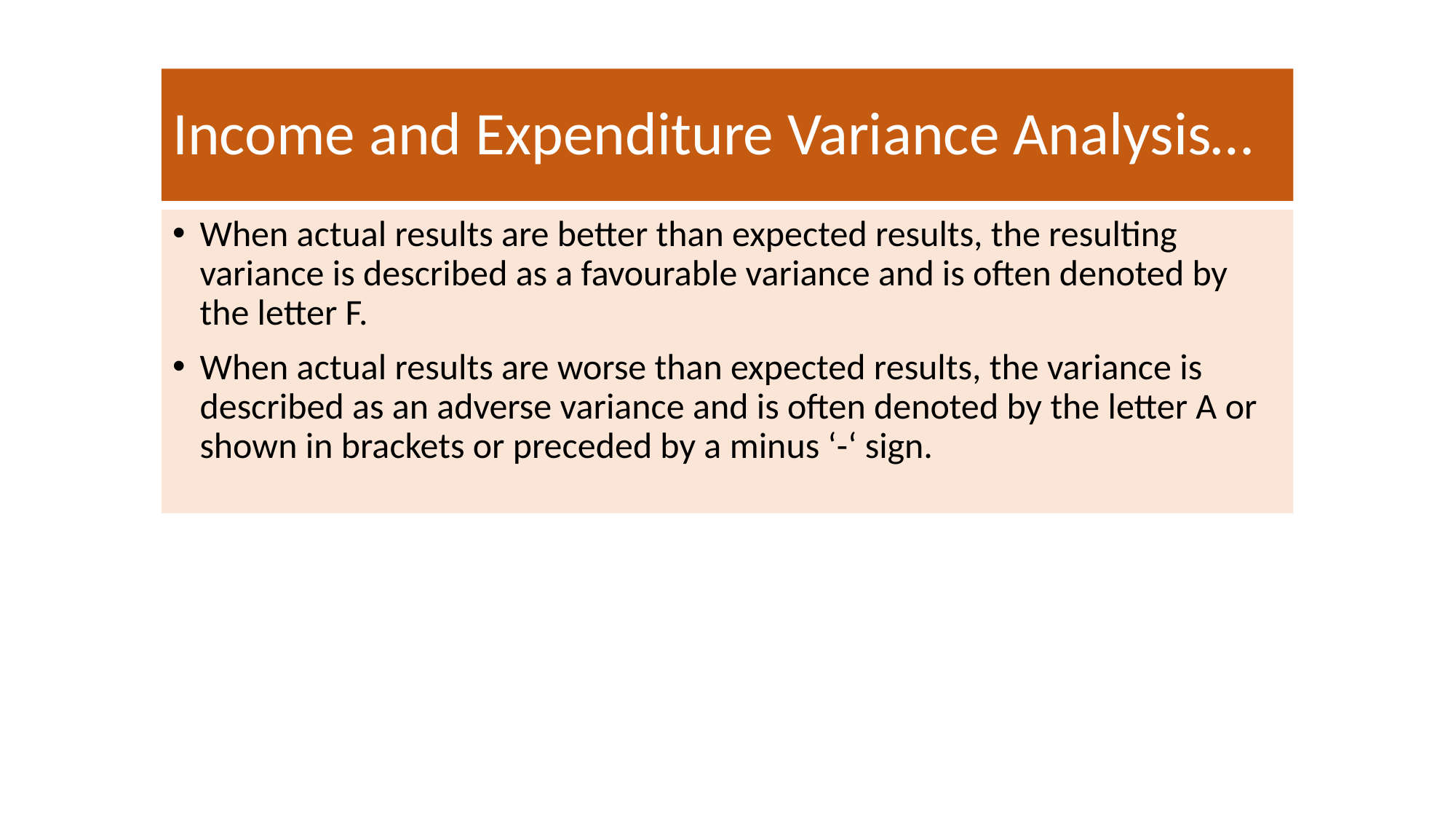

# Income and Expenditure Variance Analysis…
When actual results are better than expected results, the resulting variance is described as a favourable variance and is often denoted by the letter F.
When actual results are worse than expected results, the variance is described as an adverse variance and is often denoted by the letter A or shown in brackets or preceded by a minus ‘-‘ sign.